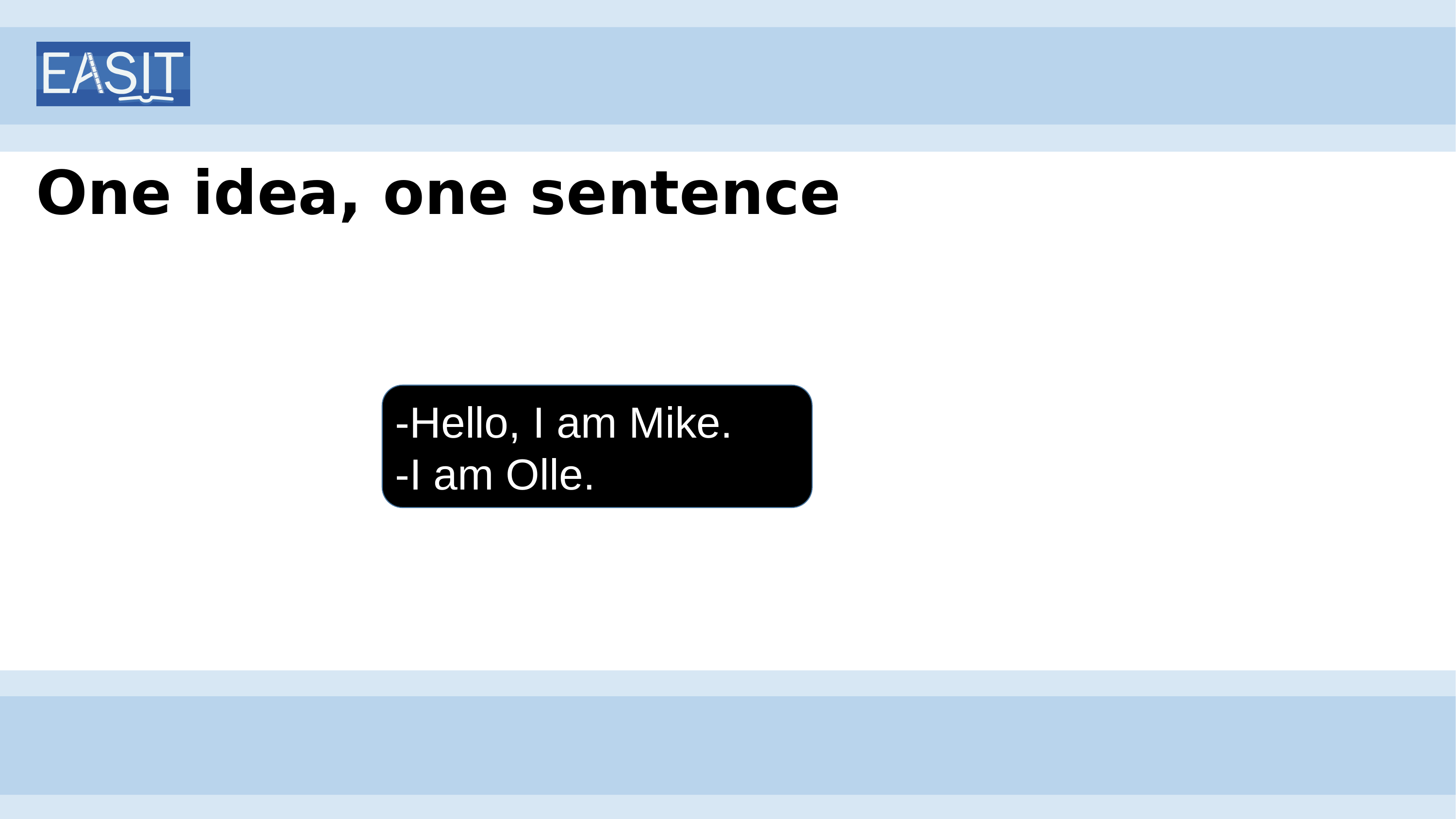

# One idea, one sentence
-Hello, I am Mike.
-I am Olle.